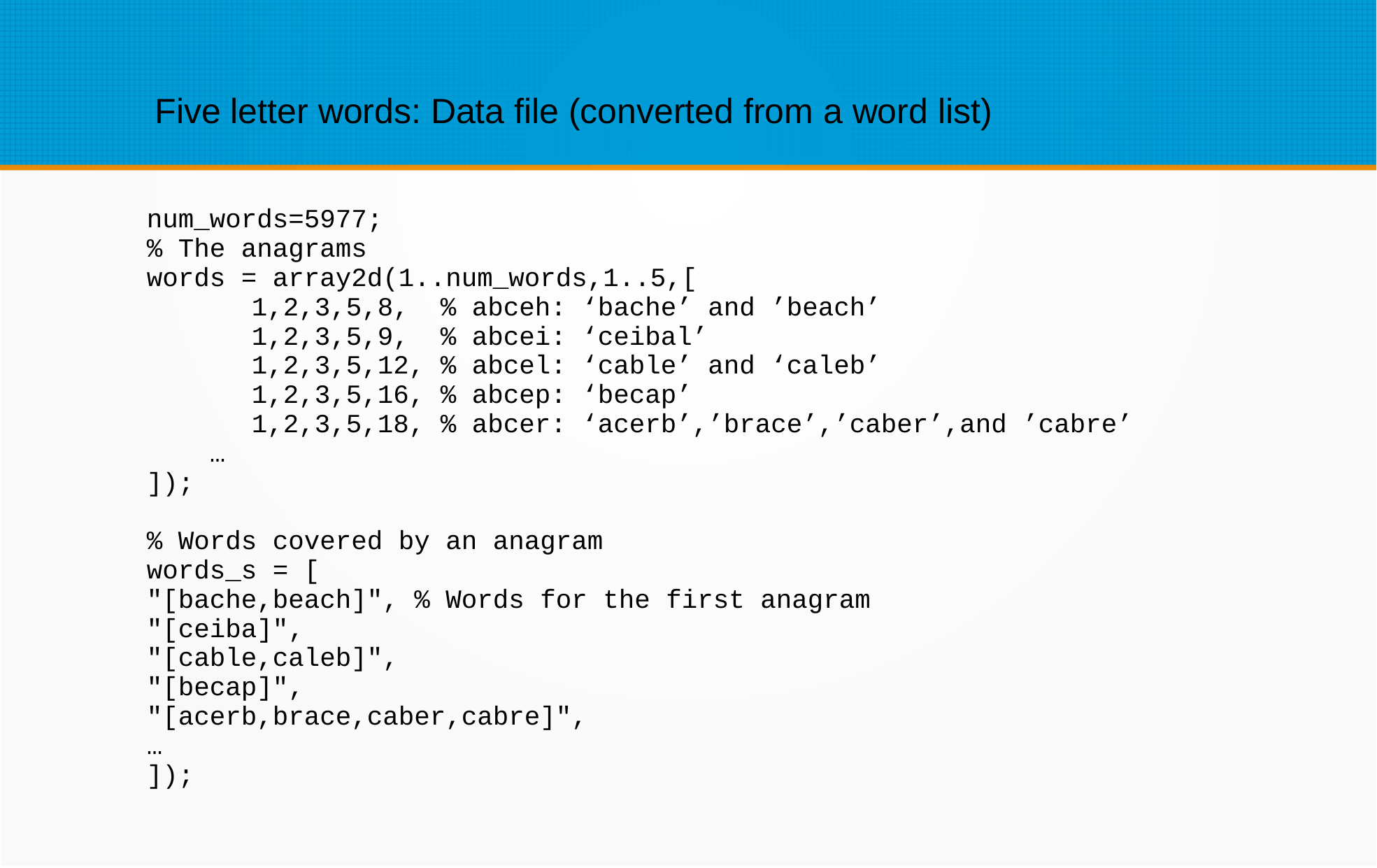

Five letter words: Data file (converted from a word list)
num_words=5977;
% The anagrams
words = array2d(1..num_words,1..5,[
	1,2,3,5,8,  % abceh: ‘bache’ and ’beach’
	1,2,3,5,9,  % abcei: ‘ceibal’
	1,2,3,5,12, % abcel: ‘cable’ and ‘caleb’
	1,2,3,5,16, % abcep: ‘becap’
	1,2,3,5,18, % abcer: ‘acerb’,’brace’,’caber’,and ’cabre’
    …
]);

% Words covered by an anagram
words_s = [
"[bache,beach]", % Words for the first anagram
"[ceiba]",
"[cable,caleb]",
"[becap]",
"[acerb,brace,caber,cabre]",
…
]);